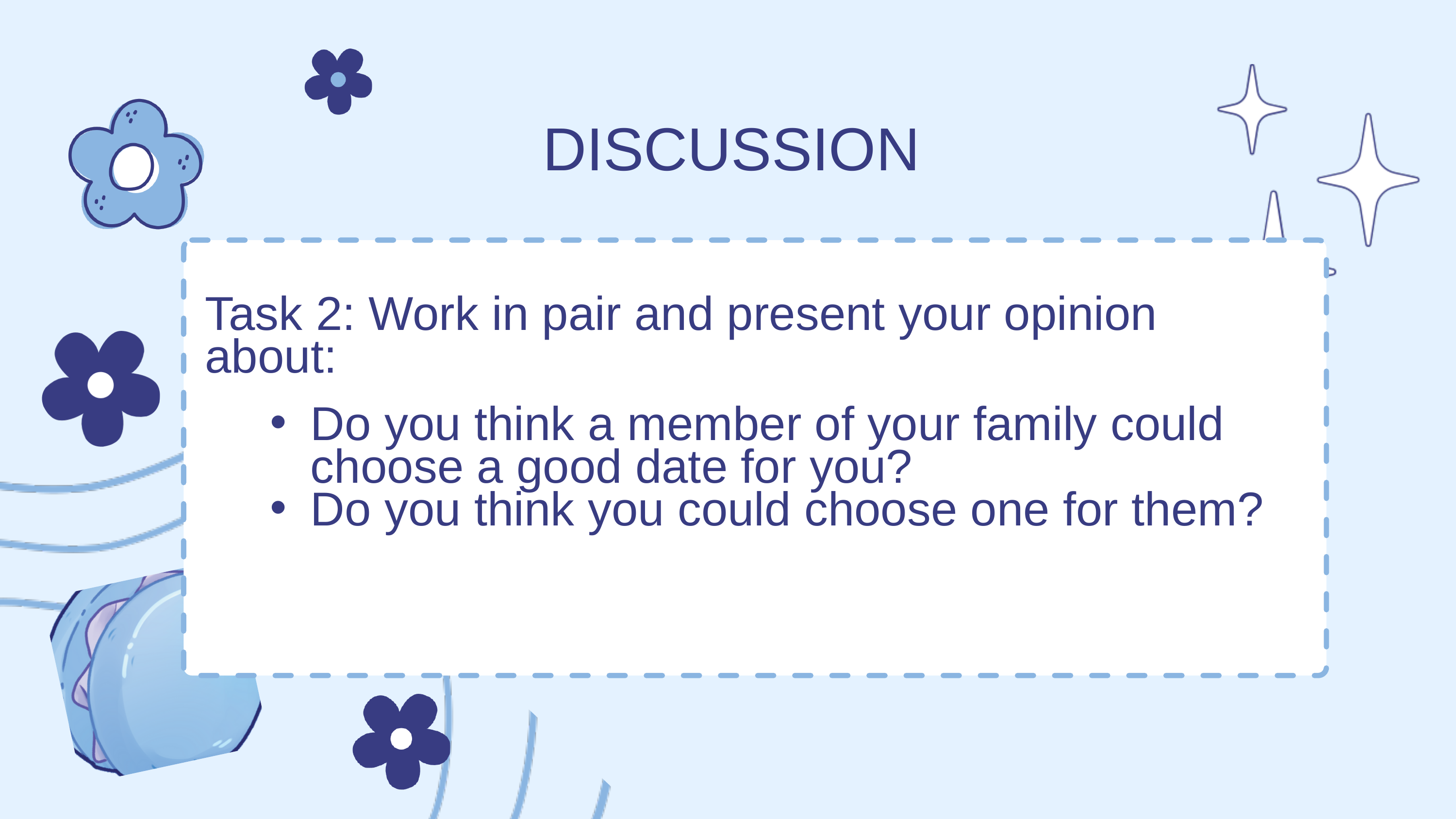

DISCUSSION

Task 2: Work in pair and present your opinion about:

Do you think a member of your family could choose a good date for you?
Do you think you could choose one for them?